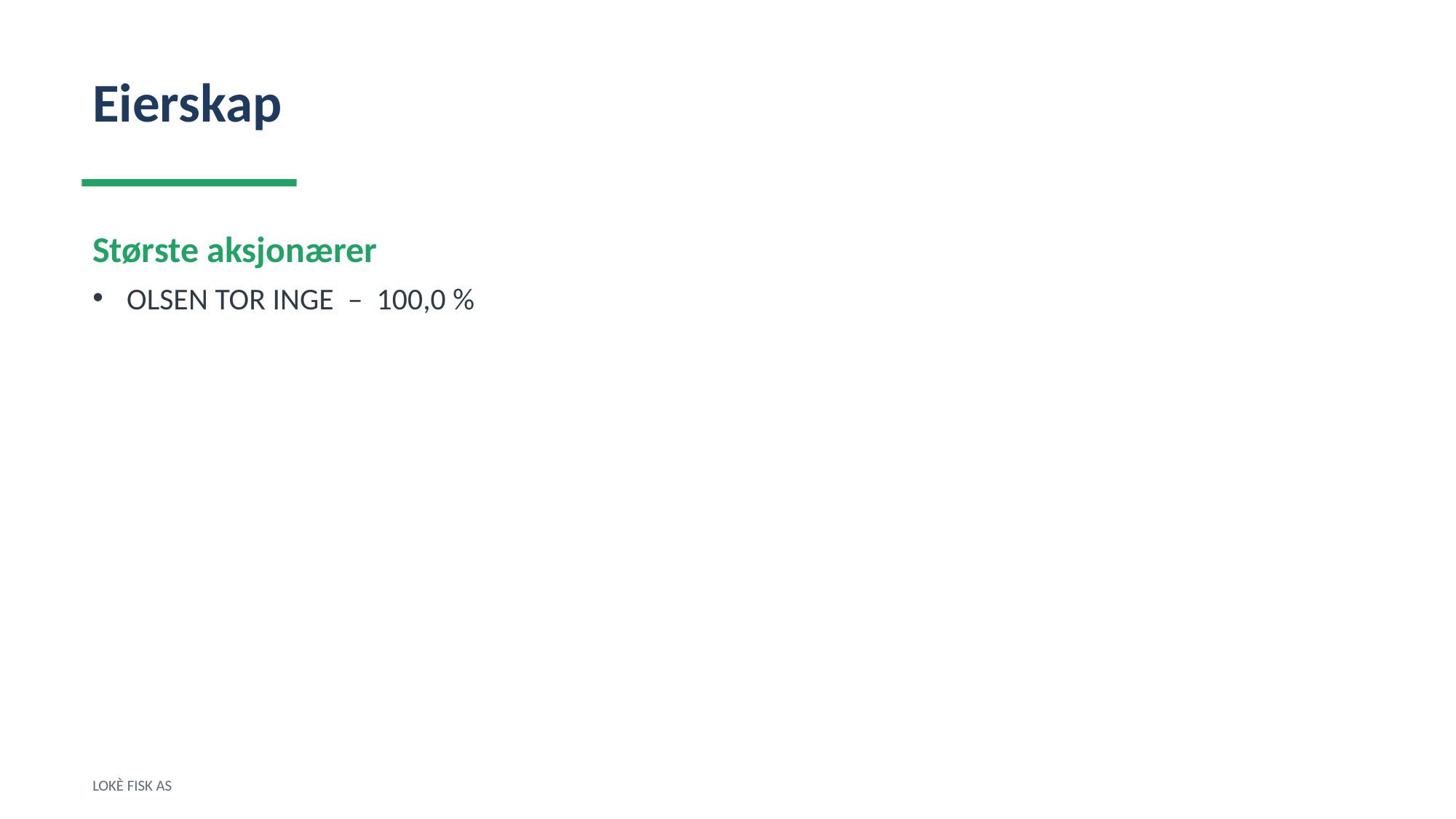

Eierskap

Største aksjonærer
OLSEN TOR INGE  –  100,0 %
LOKÈ FISK AS